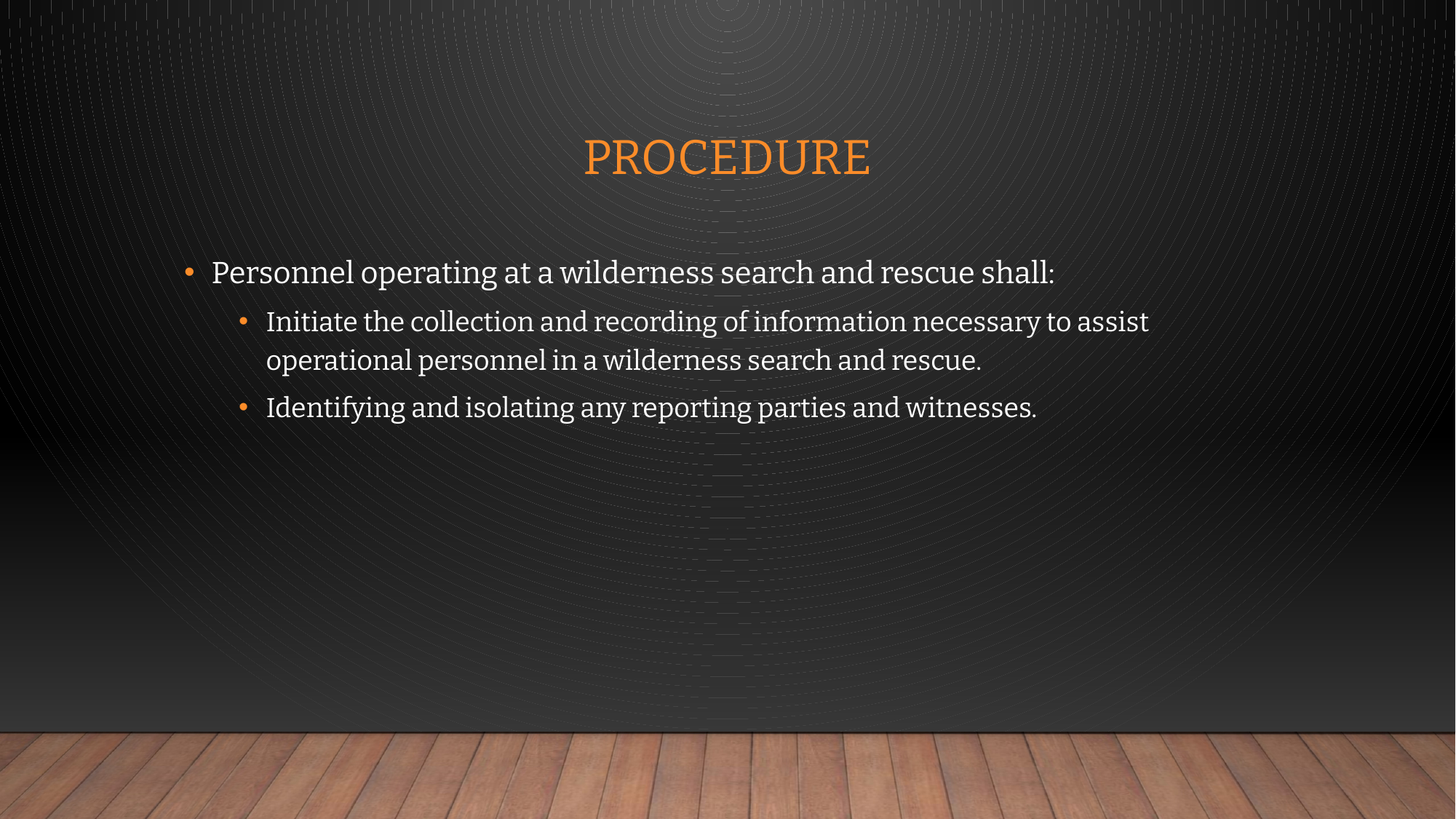

# Procedure
Personnel operating at a wilderness search and rescue shall:
Initiate the collection and recording of information necessary to assist operational personnel in a wilderness search and rescue.
Identifying and isolating any reporting parties and witnesses.